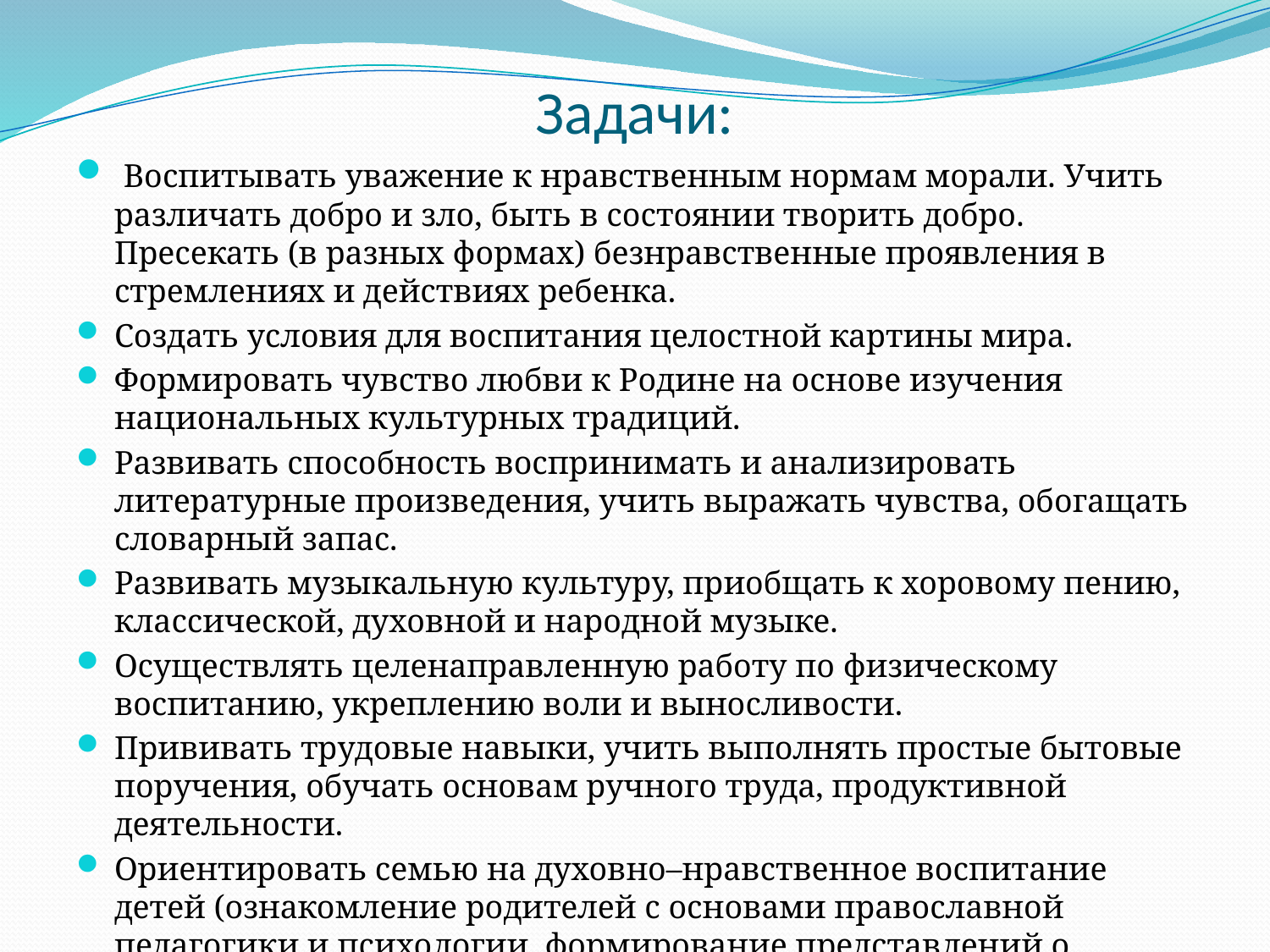

# Задачи:
 Воспитывать уважение к нравственным нормам морали. Учить различать добро и зло, быть в состоянии творить добро. Пресекать (в разных формах) безнравственные проявления в стремлениях и действиях ребенка.
Создать условия для воспитания целостной картины мира.
Формировать чувство любви к Родине на основе изучения национальных культурных традиций.
Развивать способность воспринимать и анализировать литературные произведения, учить выражать чувства, обогащать словарный запас.
Развивать музыкальную культуру, приобщать к хоровому пению, классической, духовной и народной музыке.
Осуществлять целенаправленную работу по физическому воспитанию, укреплению воли и выносливости.
Прививать трудовые навыки, учить выполнять простые бытовые поручения, обучать основам ручного труда, продуктивной деятельности.
Ориентировать семью на духовно–нравственное воспитание детей (ознакомление родителей с основами православной педагогики и психологии, формирование представлений о формах традиционного семейного уклада)